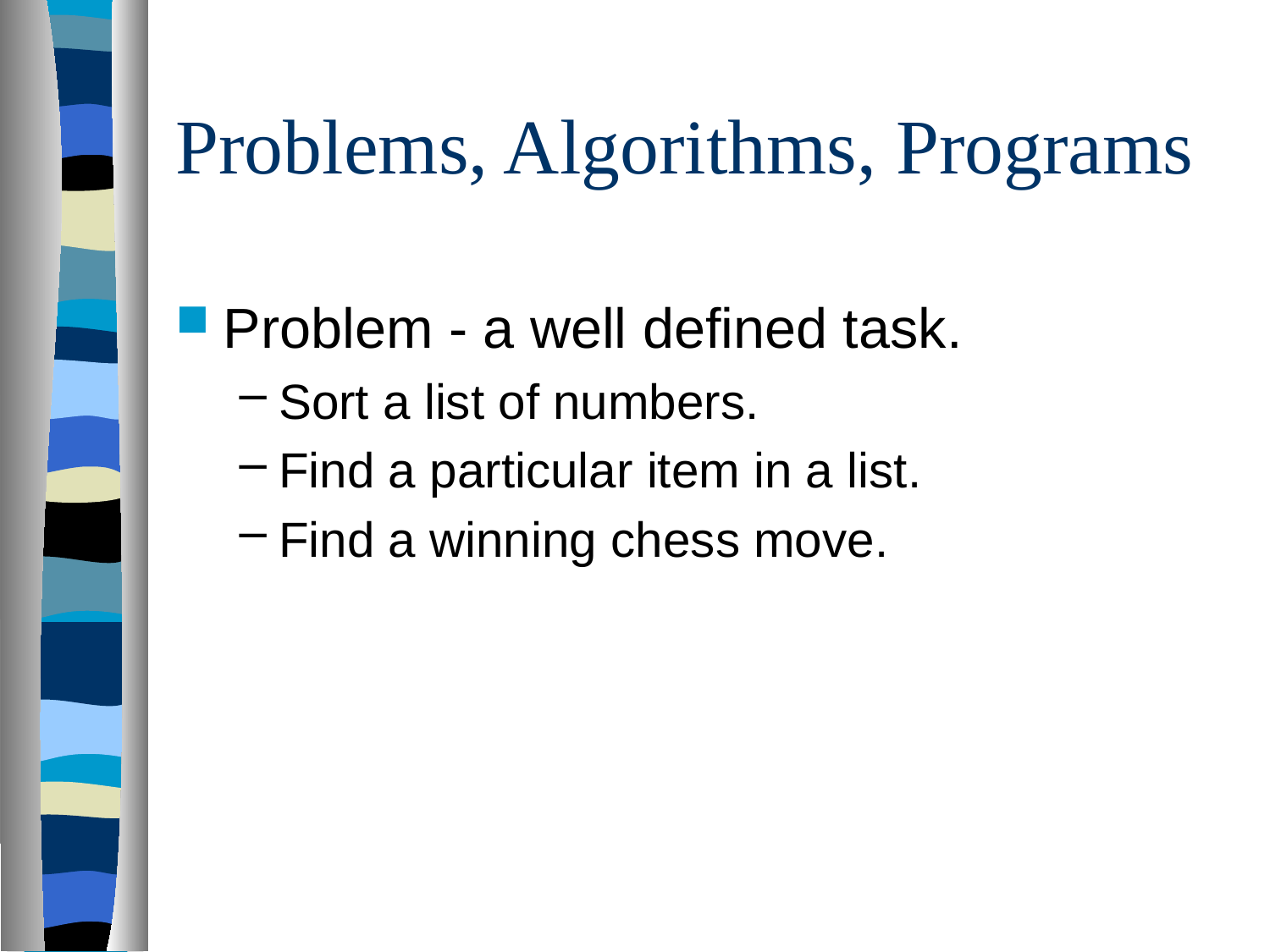

# Problems, Algorithms, Programs
Problem - a well defined task.
Sort a list of numbers.
Find a particular item in a list.
Find a winning chess move.